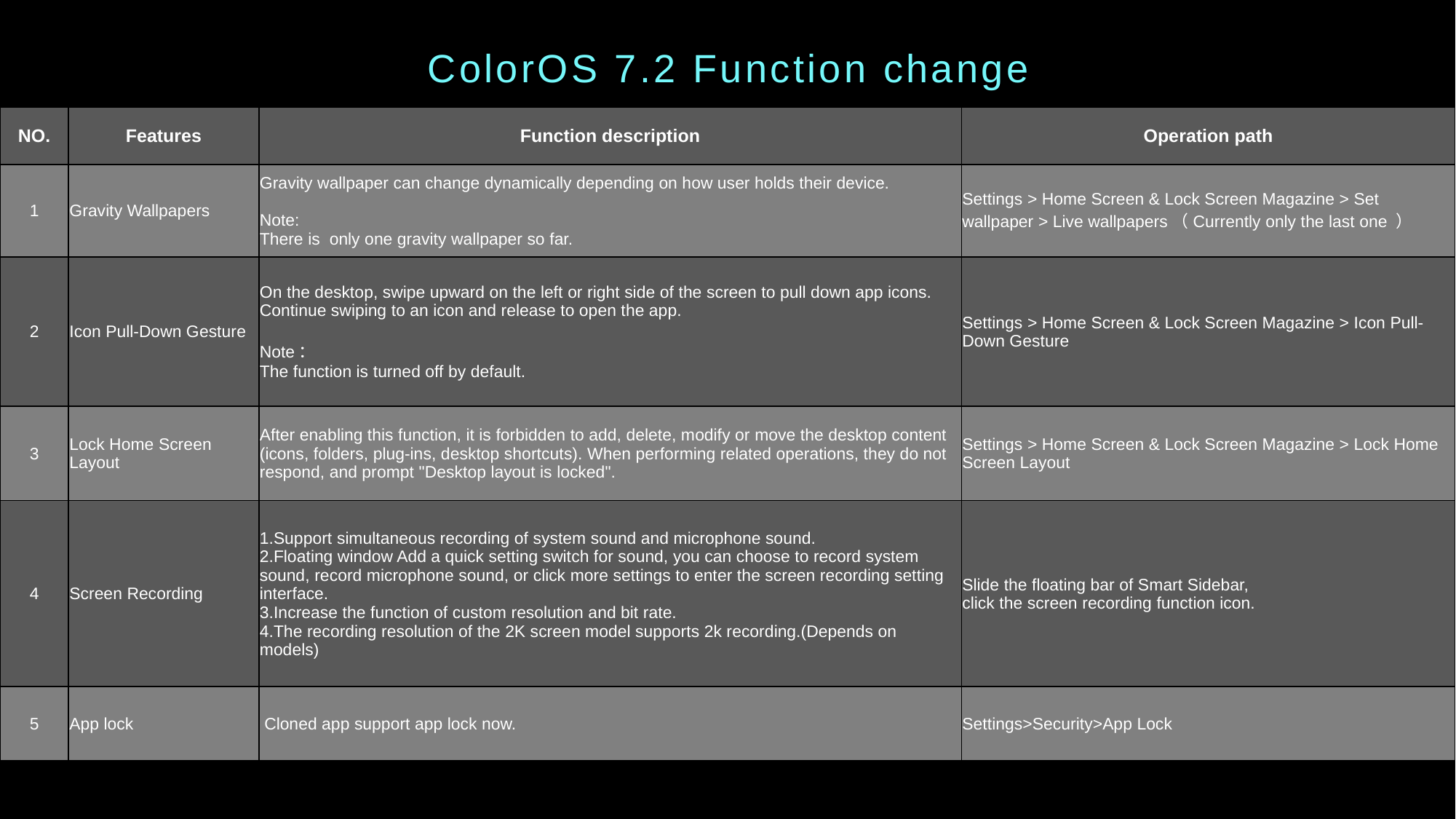

ColorOS 7.2 Function change
| NO. | Features | Function description | Operation path |
| --- | --- | --- | --- |
| 1 | Gravity Wallpapers | Gravity wallpaper can change dynamically depending on how user holds their device. Note: There is only one gravity wallpaper so far. | Settings > Home Screen & Lock Screen Magazine > Set wallpaper > Live wallpapers（Currently only the last one ） |
| 2 | Icon Pull-Down Gesture | On the desktop, swipe upward on the left or right side of the screen to pull down app icons. Continue swiping to an icon and release to open the app. Note： The function is turned off by default. | Settings > Home Screen & Lock Screen Magazine > Icon Pull-Down Gesture |
| 3 | Lock Home Screen Layout | After enabling this function, it is forbidden to add, delete, modify or move the desktop content (icons, folders, plug-ins, desktop shortcuts). When performing related operations, they do not respond, and prompt "Desktop layout is locked". | Settings > Home Screen & Lock Screen Magazine > Lock Home Screen Layout |
| 4 | Screen Recording | 1.Support simultaneous recording of system sound and microphone sound. 2.Floating window Add a quick setting switch for sound, you can choose to record system sound, record microphone sound, or click more settings to enter the screen recording setting interface. 3.Increase the function of custom resolution and bit rate. 4.The recording resolution of the 2K screen model supports 2k recording.(Depends on models) | Slide the floating bar of Smart Sidebar, click the screen recording function icon. |
| 5 | App lock | Cloned app support app lock now. | Settings>Security>App Lock |